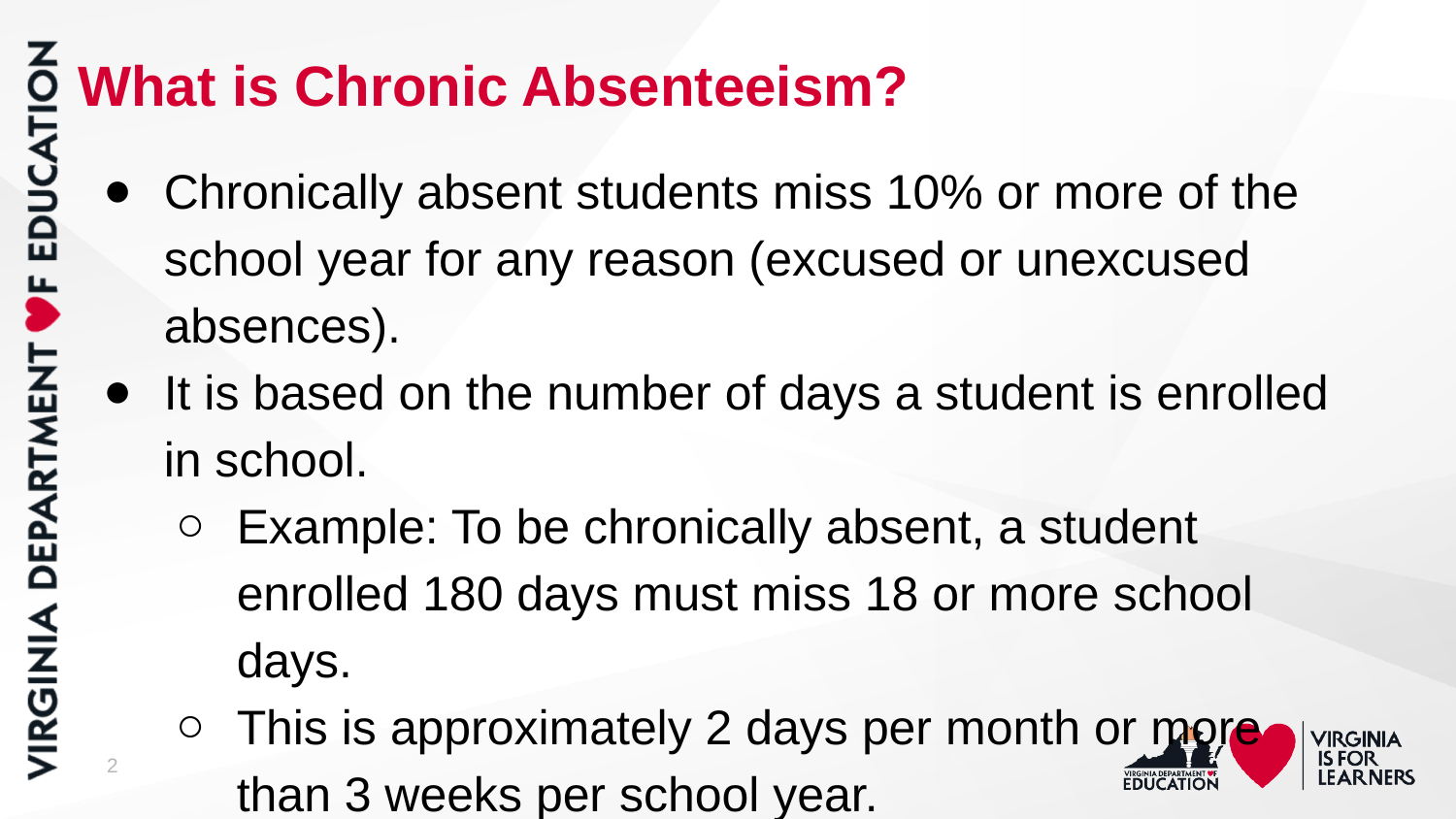

# What is Chronic Absenteeism?
Chronically absent students miss 10% or more of the school year for any reason (excused or unexcused absences).
It is based on the number of days a student is enrolled in school.
Example: To be chronically absent, a student enrolled 180 days must miss 18 or more school days.
This is approximately 2 days per month or more than 3 weeks per school year.

2